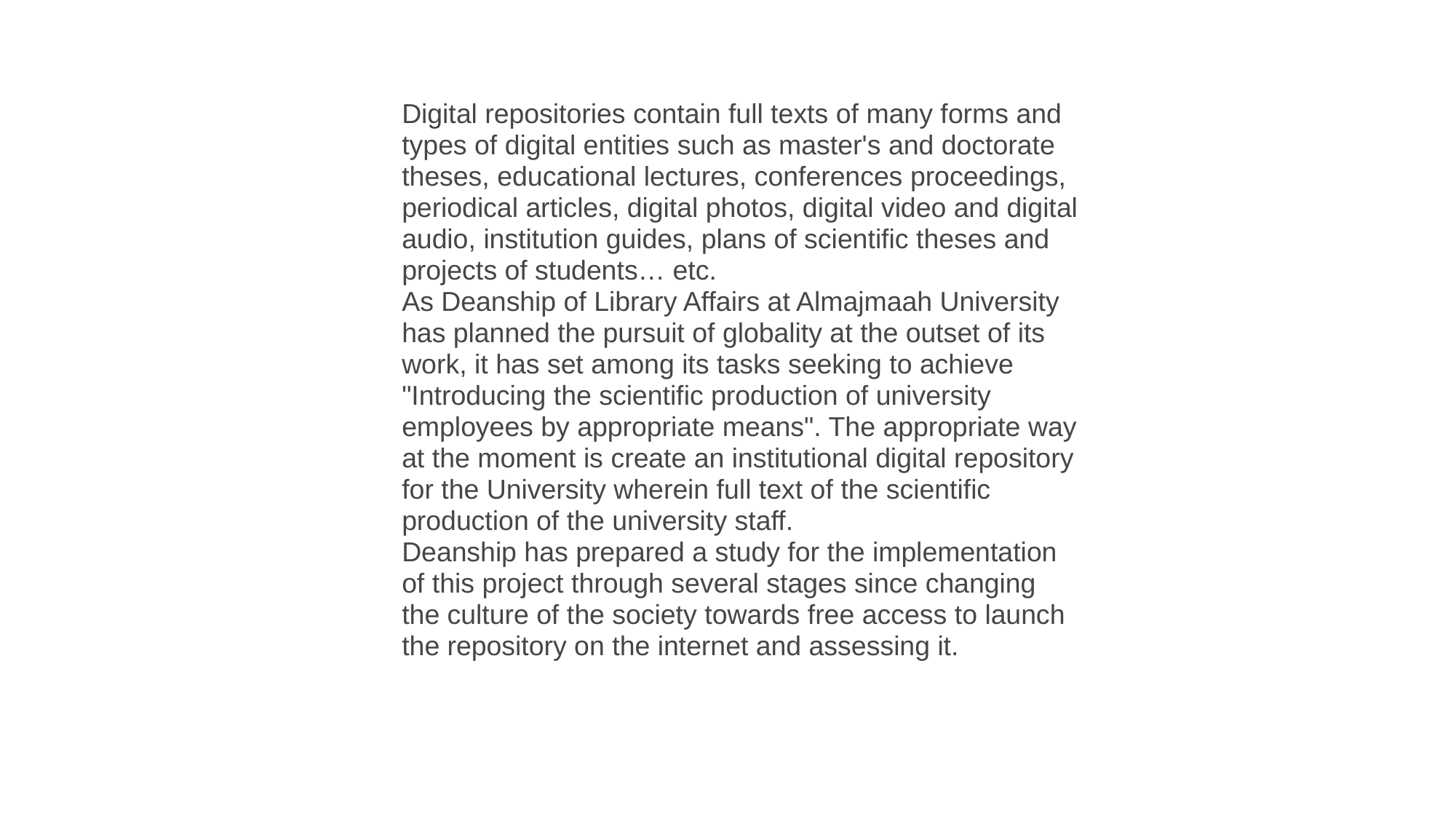

Digital repositories contain full texts of many forms and types of digital entities such as master's and doctorate theses, educational lectures, conferences proceedings, periodical articles, digital photos, digital video and digital audio, institution guides, plans of scientific theses and projects of students… etc.
As Deanship of Library Affairs at Almajmaah University has planned the pursuit of globality at the outset of its work, it has set among its tasks seeking to achieve "Introducing the scientific production of university employees by appropriate means". The appropriate way at the moment is create an institutional digital repository for the University wherein full text of the scientific production of the university staff.
Deanship has prepared a study for the implementation of this project through several stages since changing the culture of the society towards free access to launch the repository on the internet and assessing it.